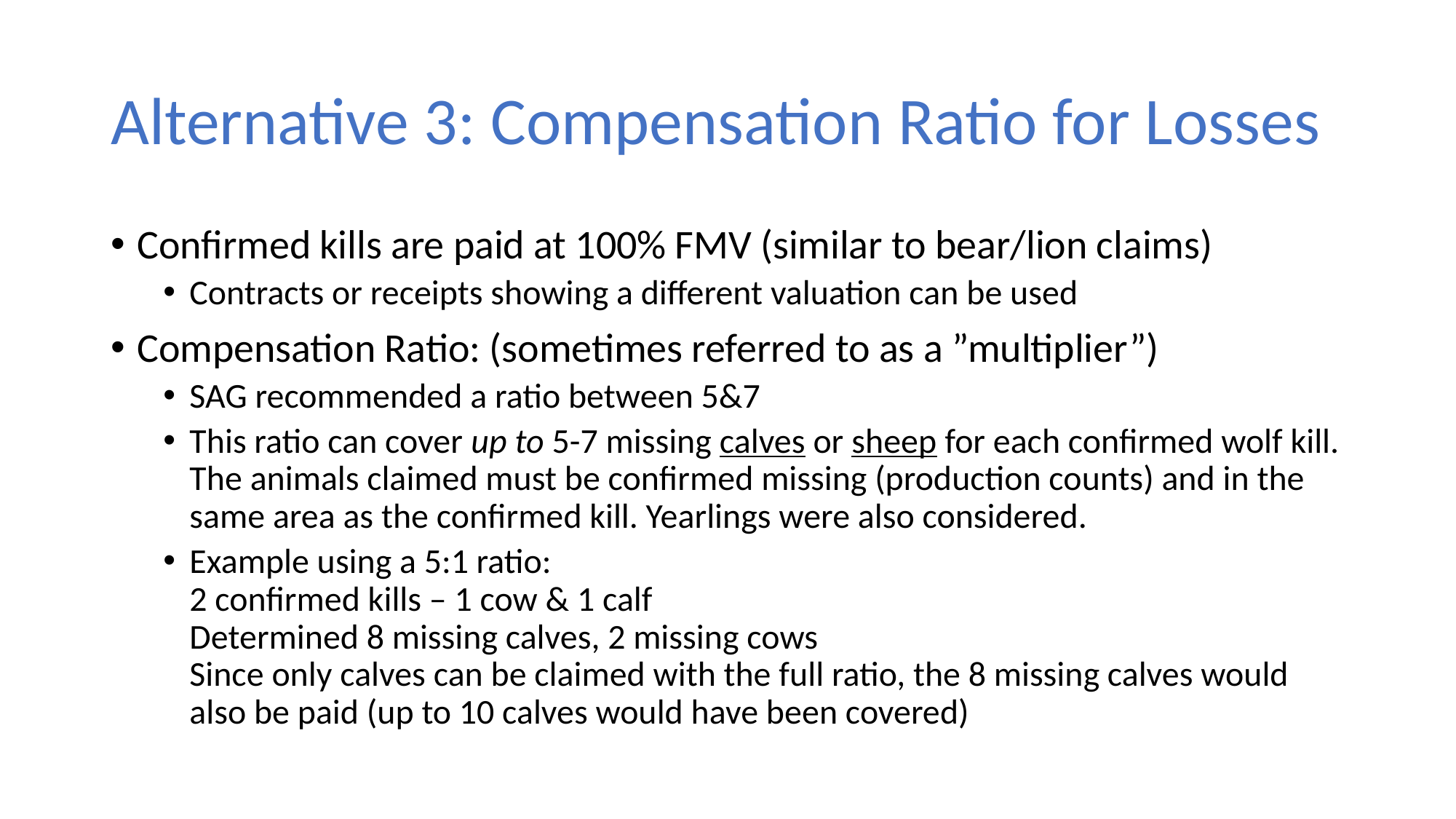

# Alternative 3: Compensation Ratio for Losses
Confirmed kills are paid at 100% FMV (similar to bear/lion claims)
Contracts or receipts showing a different valuation can be used
Compensation Ratio: (sometimes referred to as a ”multiplier”)
SAG recommended a ratio between 5&7
This ratio can cover up to 5-7 missing calves or sheep for each confirmed wolf kill. The animals claimed must be confirmed missing (production counts) and in the same area as the confirmed kill. Yearlings were also considered.
Example using a 5:1 ratio:
2 confirmed kills – 1 cow & 1 calf
Determined 8 missing calves, 2 missing cows
Since only calves can be claimed with the full ratio, the 8 missing calves would also be paid (up to 10 calves would have been covered)